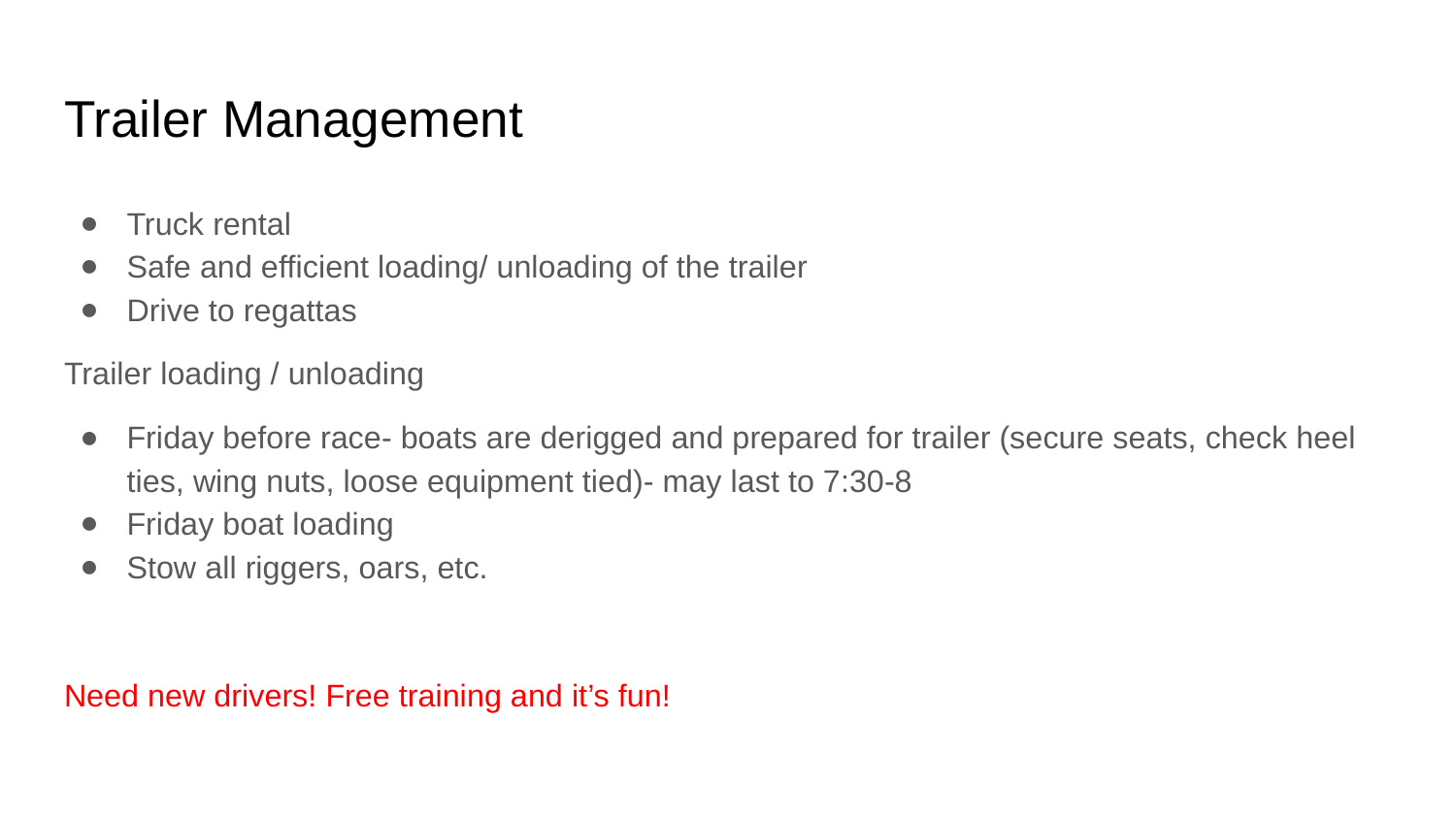

# Trailer Management
Truck rental
Safe and efficient loading/ unloading of the trailer
Drive to regattas
Trailer loading / unloading
Friday before race- boats are derigged and prepared for trailer (secure seats, check heel ties, wing nuts, loose equipment tied)- may last to 7:30-8
Friday boat loading
Stow all riggers, oars, etc.

Need new drivers! Free training and it’s fun!